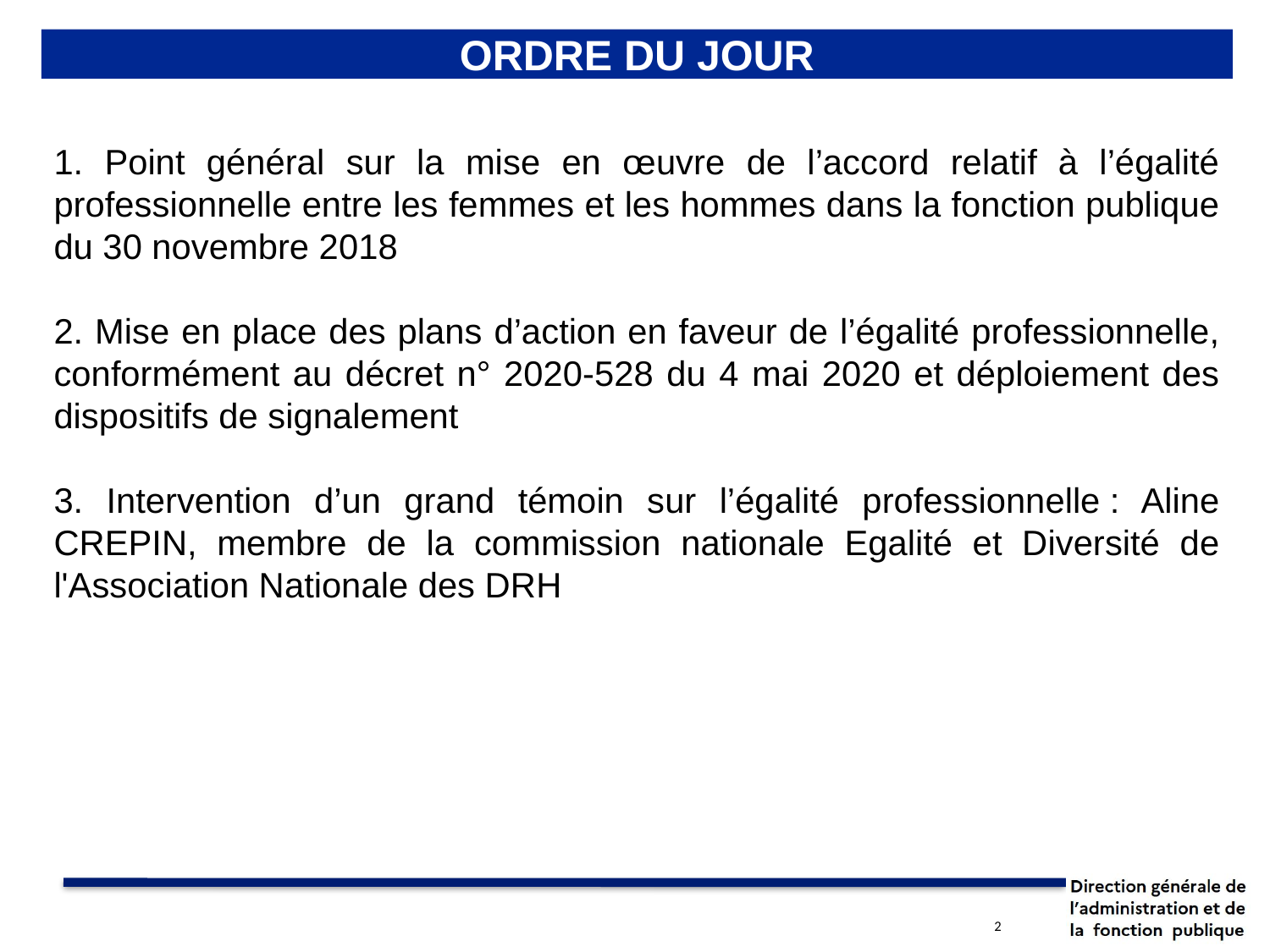

# ORDRE DU JOUR

1. Point général sur la mise en œuvre de l’accord relatif à l’égalité professionnelle entre les femmes et les hommes dans la fonction publique du 30 novembre 2018

2. Mise en place des plans d’action en faveur de l’égalité professionnelle, conformément au décret n° 2020-528 du 4 mai 2020 et déploiement des dispositifs de signalement

3. Intervention d’un grand témoin sur l’égalité professionnelle : Aline CREPIN, membre de la commission nationale Egalité et Diversité de l'Association Nationale des DRH